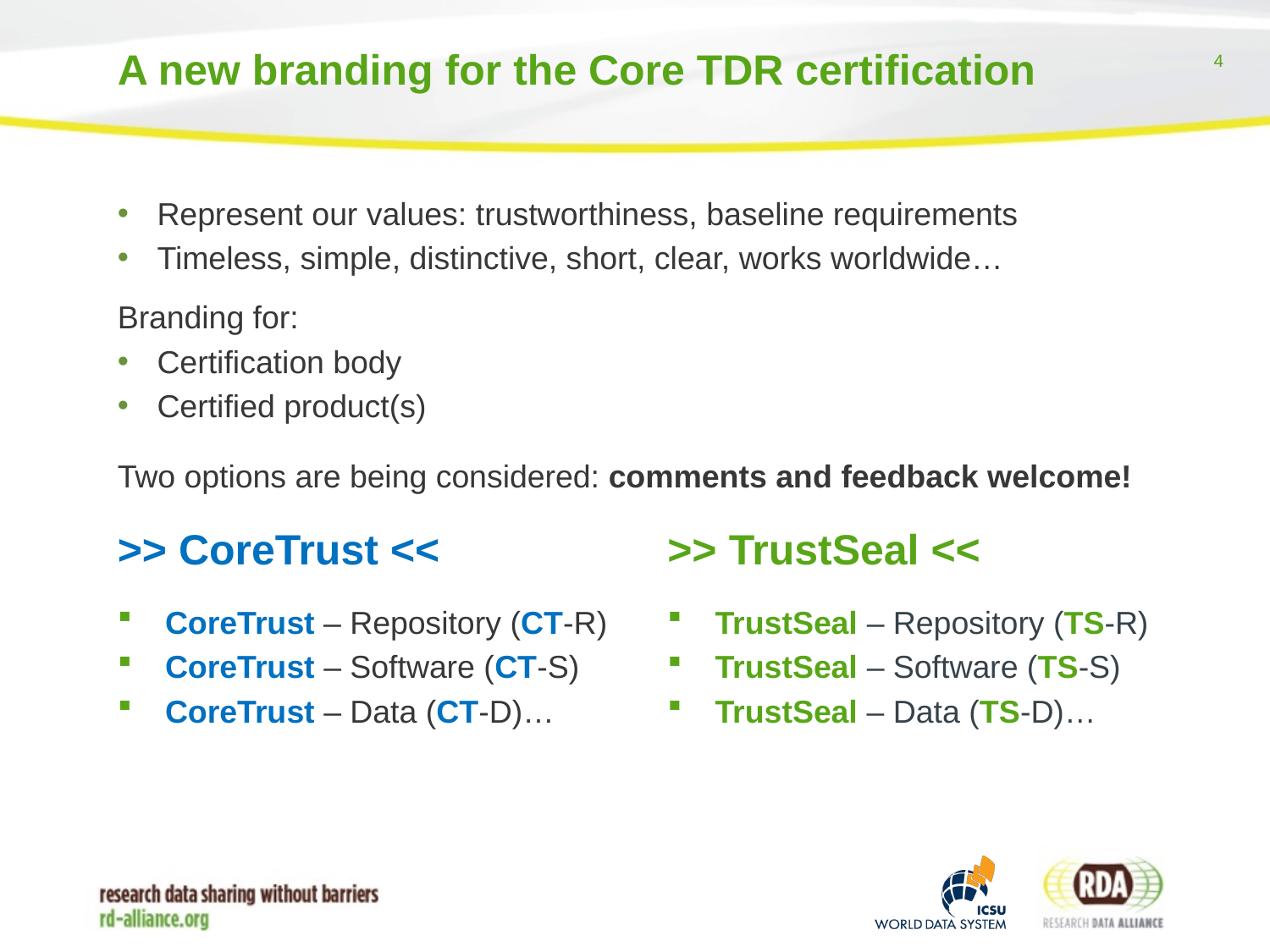

# A new branding for the Core TDR certification
Represent our values: trustworthiness, baseline requirements
Timeless, simple, distinctive, short, clear, works worldwide…
Branding for:
Certification body
Certified product(s)
Two options are being considered: comments and feedback welcome!
>> CoreTrust <<
>> TrustSeal <<
CoreTrust – Repository (CT-R)
CoreTrust – Software (CT-S)
CoreTrust – Data (CT-D)…

TrustSeal – Repository (TS-R)
TrustSeal – Software (TS-S)
TrustSeal – Data (TS-D)…